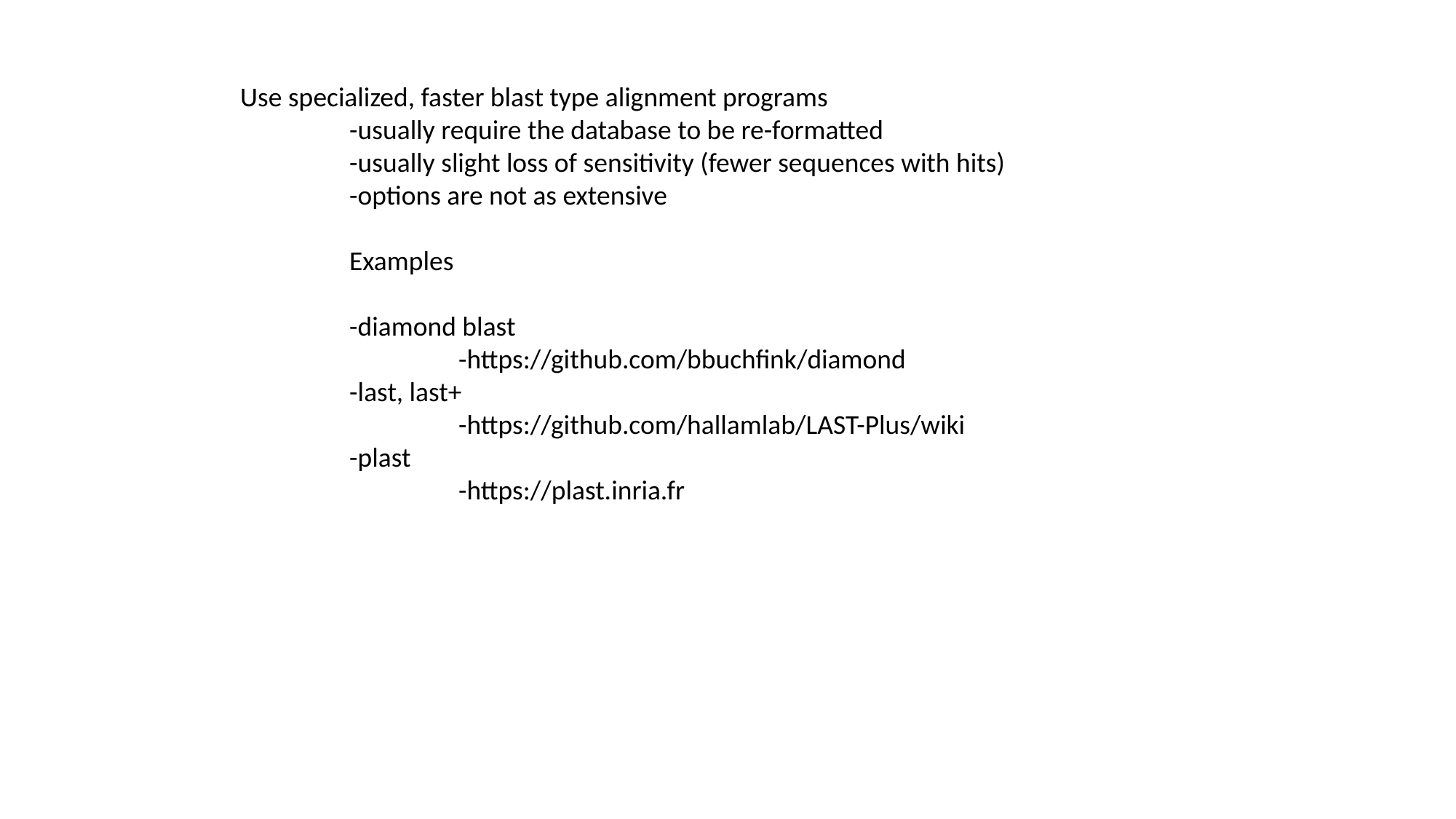

Use specialized, faster blast type alignment programs
		-usually require the database to be re-formatted
		-usually slight loss of sensitivity (fewer sequences with hits)
		-options are not as extensive

		Examples

		-diamond blast
			-https://github.com/bbuchfink/diamond						-last, last+
			-https://github.com/hallamlab/LAST-Plus/wiki
		-plast
			-https://plast.inria.fr